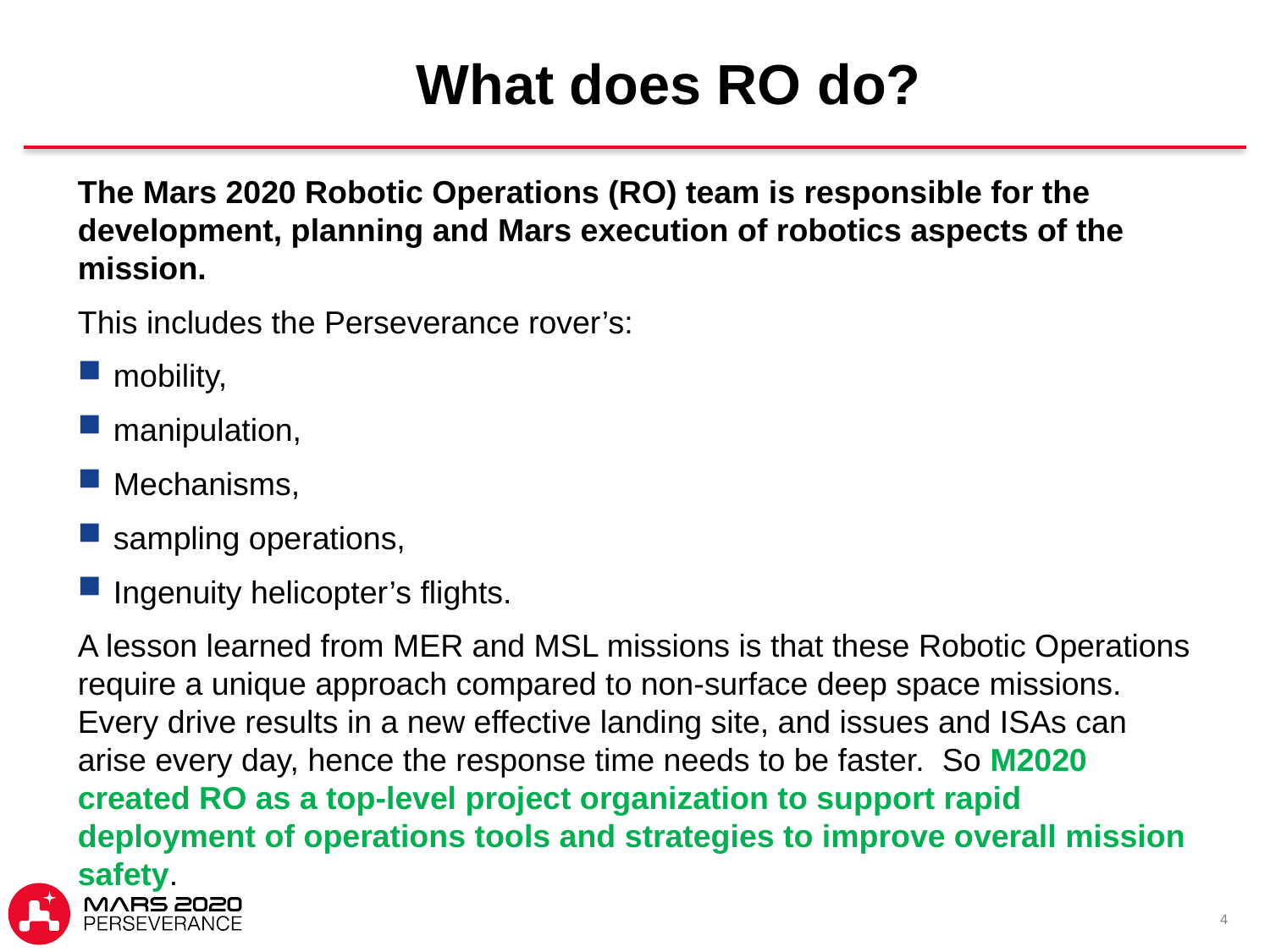

# What does RO do?
The Mars 2020 Robotic Operations (RO) team is responsible for the development, planning and Mars execution of robotics aspects of the mission.
This includes the Perseverance rover’s:
mobility,
manipulation,
Mechanisms,
sampling operations,
Ingenuity helicopter’s flights.
A lesson learned from MER and MSL missions is that these Robotic Operations require a unique approach compared to non-surface deep space missions. Every drive results in a new effective landing site, and issues and ISAs can arise every day, hence the response time needs to be faster.  So M2020 created RO as a top-level project organization to support rapid deployment of operations tools and strategies to improve overall mission safety.